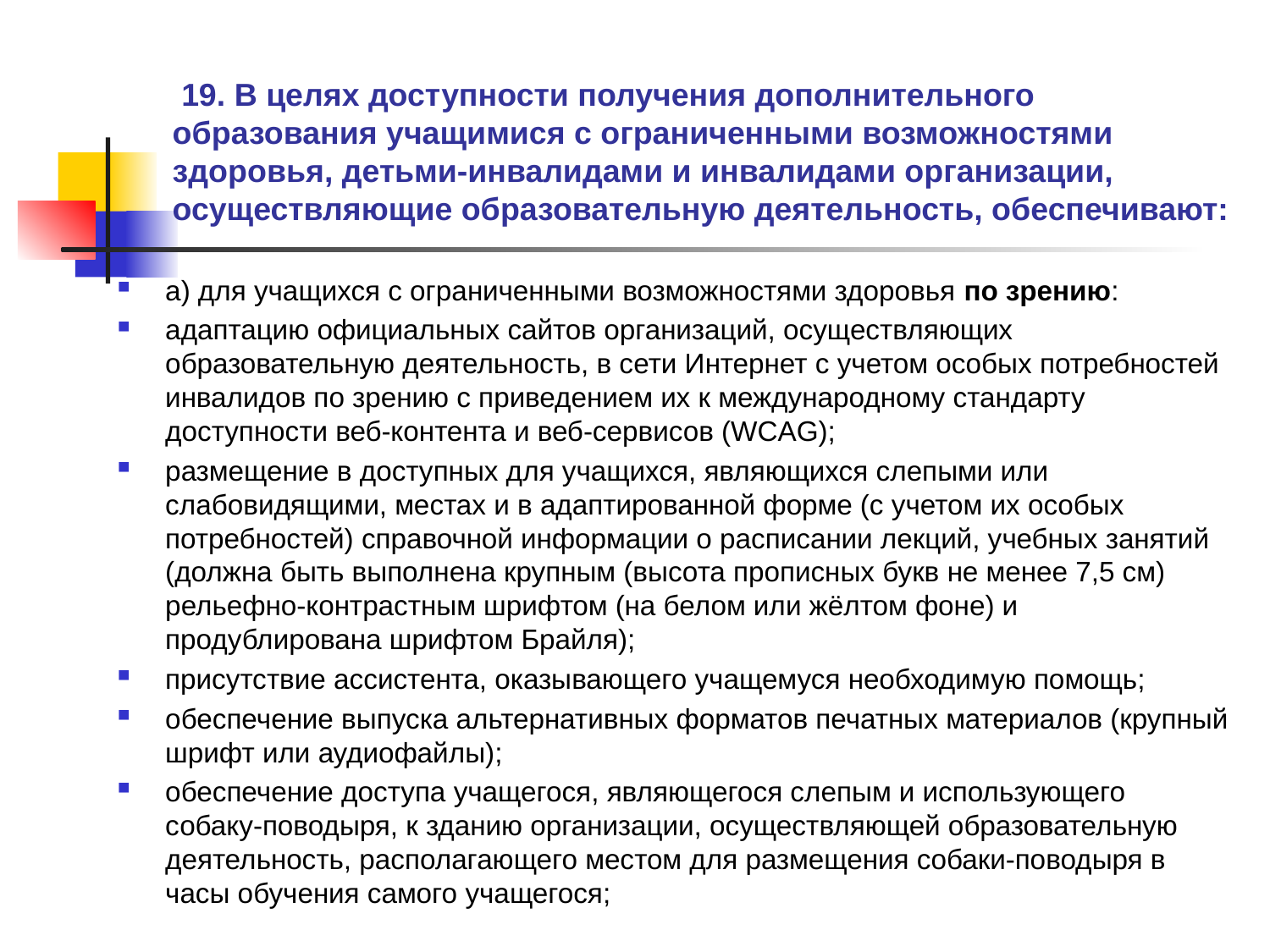

# 19. В целях доступности получения дополнительного образования учащимися с ограниченными возможностями здоровья, детьми-инвалидами и инвалидами организации, осуществляющие образовательную деятельность, обеспечивают:
а) для учащихся с ограниченными возможностями здоровья по зрению:
адаптацию официальных сайтов организаций, осуществляющих образовательную деятельность, в сети Интернет с учетом особых потребностей инвалидов по зрению с приведением их к международному стандарту доступности веб-контента и веб-сервисов (WCAG);
размещение в доступных для учащихся, являющихся слепыми или слабовидящими, местах и в адаптированной форме (с учетом их особых потребностей) справочной информации о расписании лекций, учебных занятий (должна быть выполнена крупным (высота прописных букв не менее 7,5 см) рельефно-контрастным шрифтом (на белом или жёлтом фоне) и продублирована шрифтом Брайля);
присутствие ассистента, оказывающего учащемуся необходимую помощь;
обеспечение выпуска альтернативных форматов печатных материалов (крупный шрифт или аудиофайлы);
обеспечение доступа учащегося, являющегося слепым и использующего собаку-поводыря, к зданию организации, осуществляющей образовательную деятельность, располагающего местом для размещения собаки-поводыря в часы обучения самого учащегося;